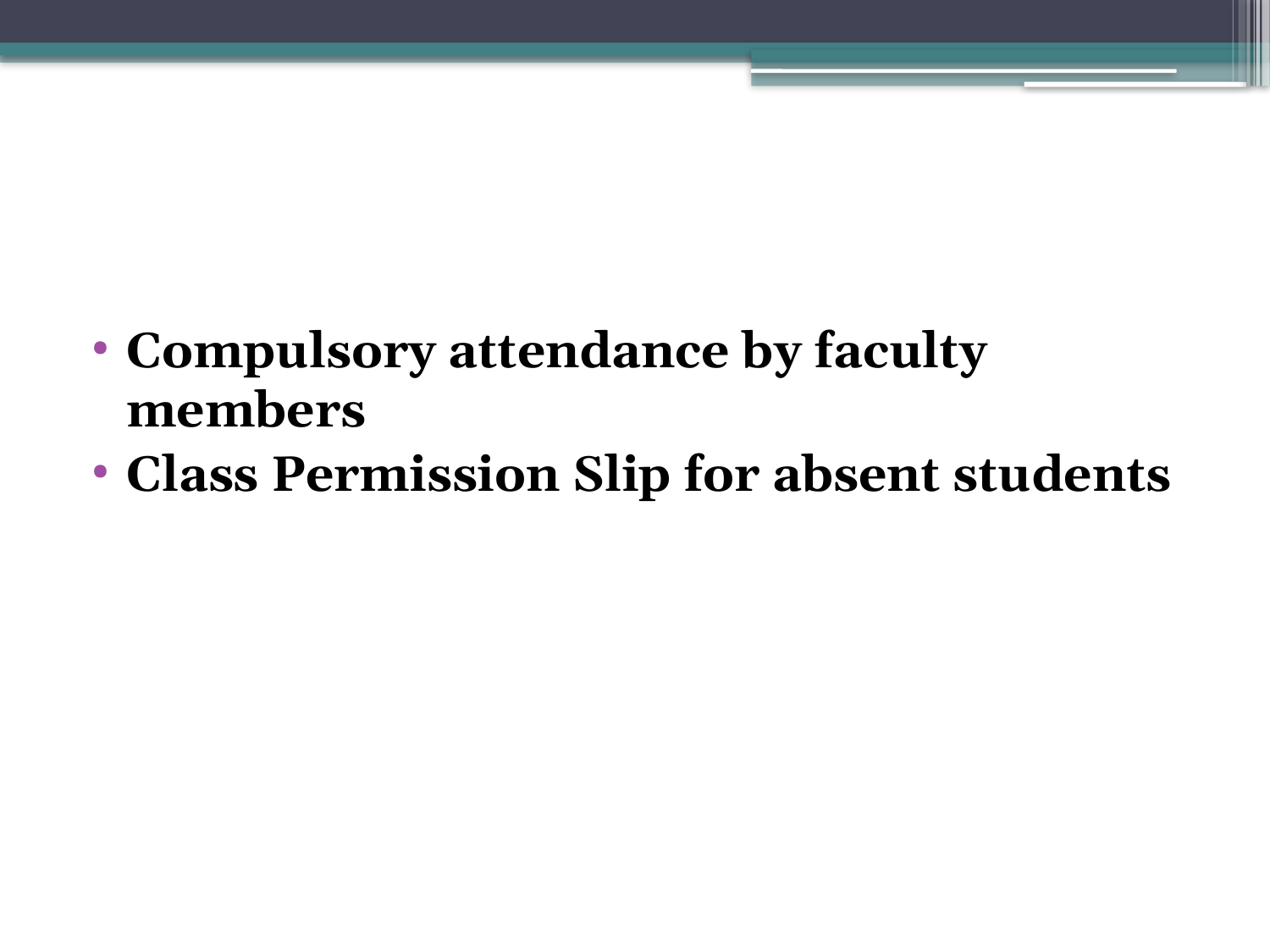

#
Compulsory attendance by faculty members
Class Permission Slip for absent students